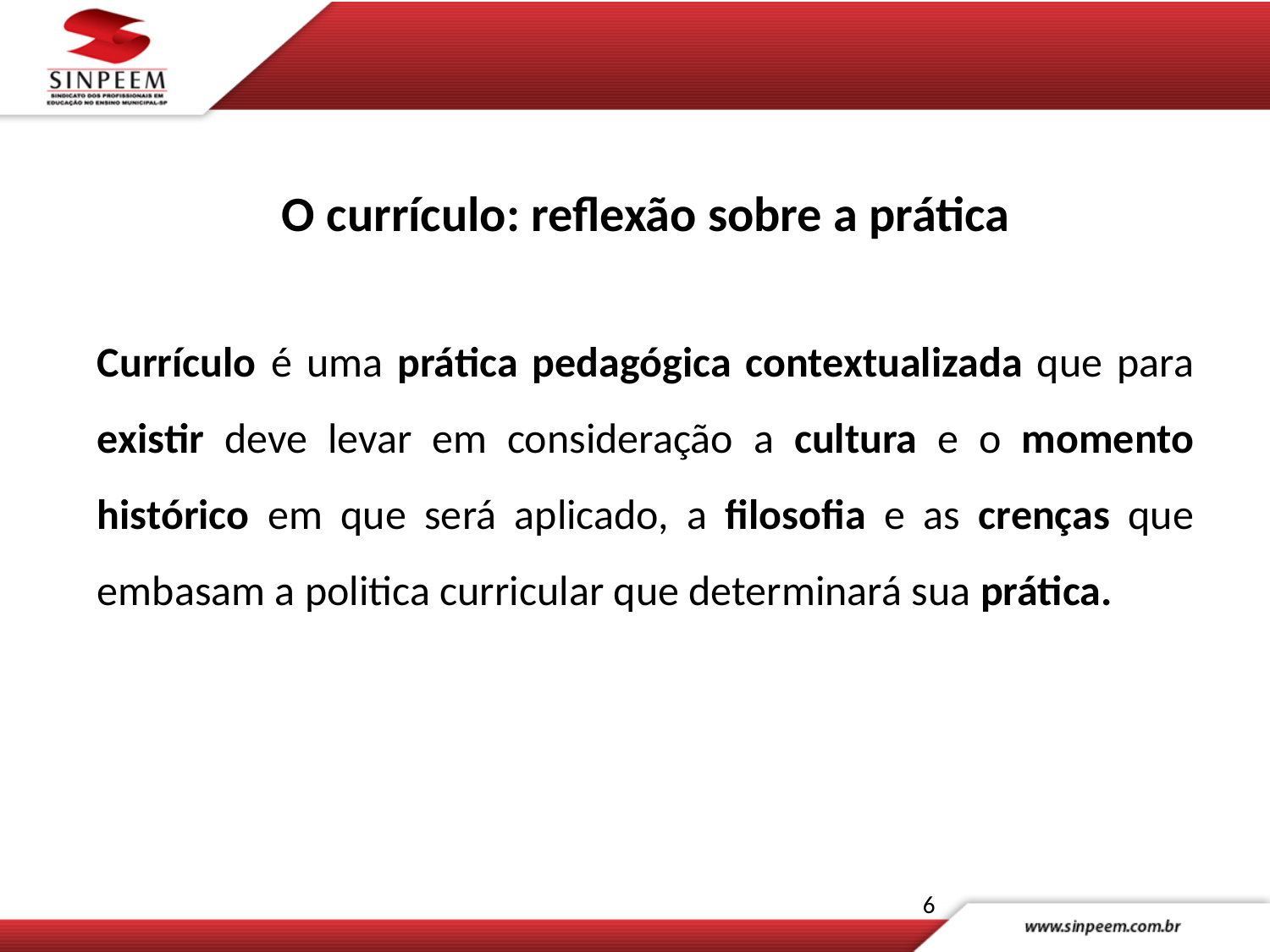

O currículo: reflexão sobre a prática

Currículo é uma prática pedagógica contextualizada que para existir deve levar em consideração a cultura e o momento histórico em que será aplicado, a filosofia e as crenças que embasam a politica curricular que determinará sua prática.

6